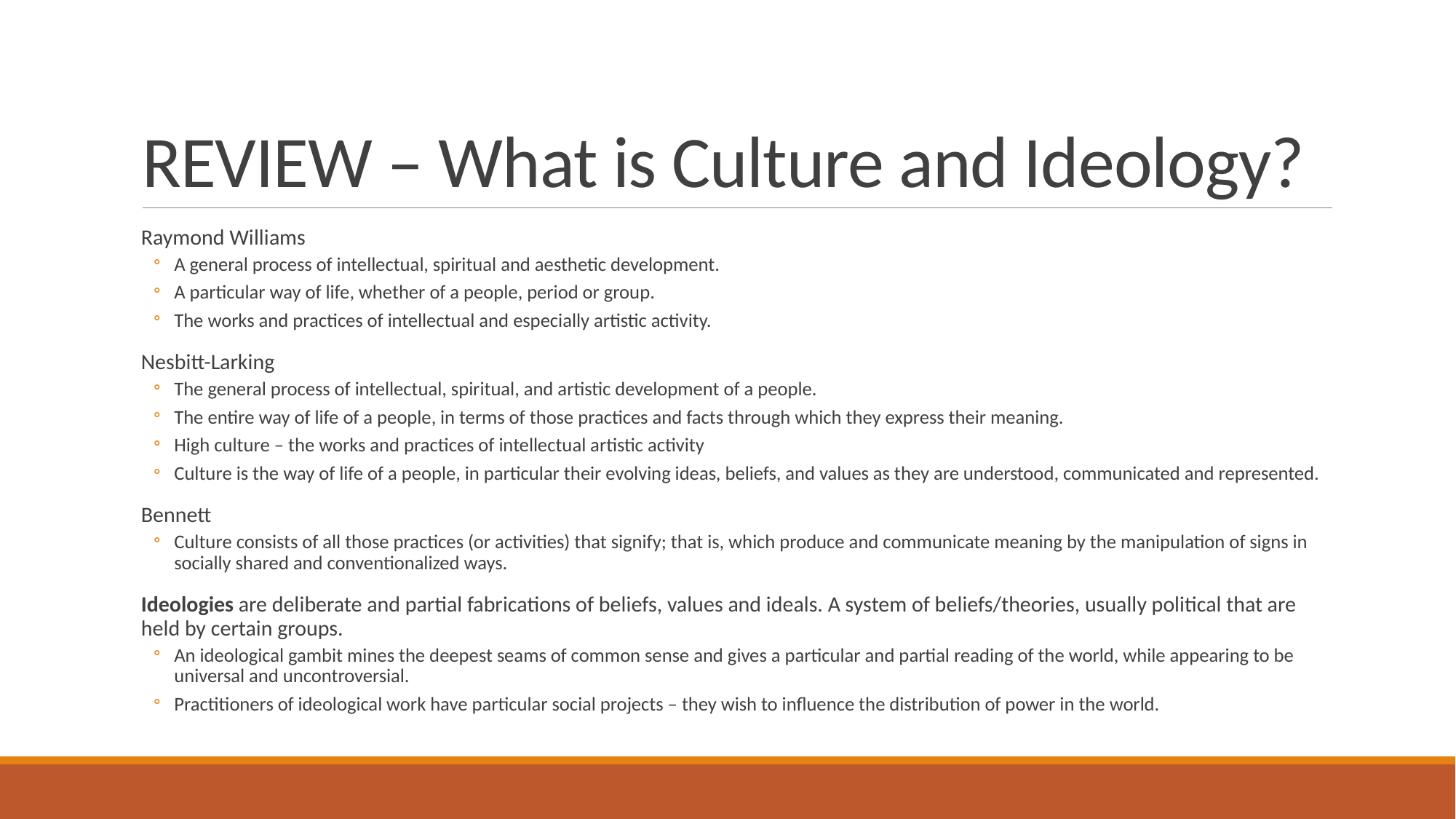

# REVIEW – What is Culture and Ideology?
Raymond Williams
A general process of intellectual, spiritual and aesthetic development.
A particular way of life, whether of a people, period or group.
The works and practices of intellectual and especially artistic activity.
Nesbitt-Larking
The general process of intellectual, spiritual, and artistic development of a people.
The entire way of life of a people, in terms of those practices and facts through which they express their meaning.
High culture – the works and practices of intellectual artistic activity
Culture is the way of life of a people, in particular their evolving ideas, beliefs, and values as they are understood, communicated and represented.
Bennett
Culture consists of all those practices (or activities) that signify; that is, which produce and communicate meaning by the manipulation of signs in socially shared and conventionalized ways.
Ideologies are deliberate and partial fabrications of beliefs, values and ideals. A system of beliefs/theories, usually political that are held by certain groups.
An ideological gambit mines the deepest seams of common sense and gives a particular and partial reading of the world, while appearing to be universal and uncontroversial.
Practitioners of ideological work have particular social projects – they wish to influence the distribution of power in the world.